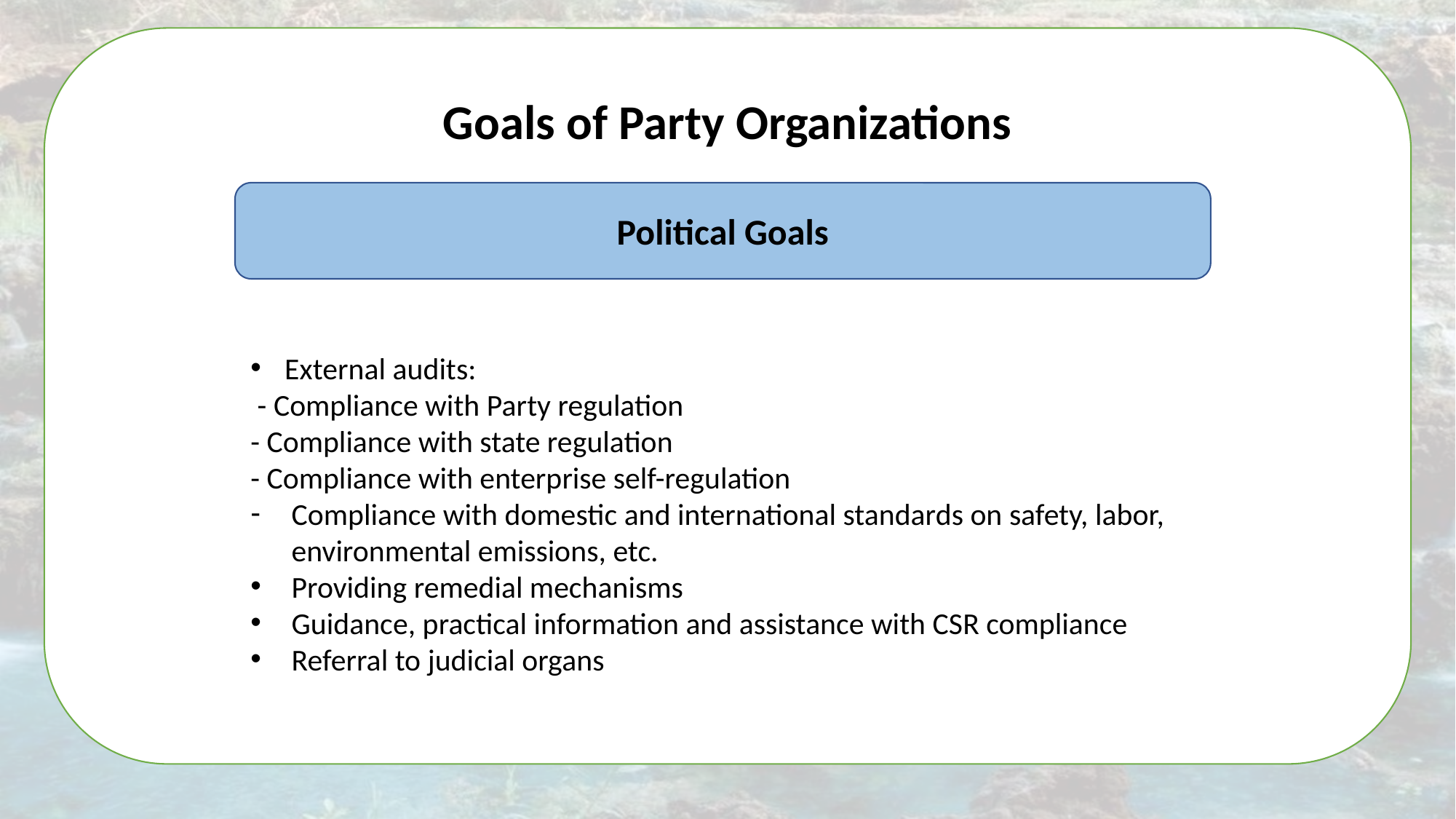

Goals of Party Organizations
Political Goals

External audits:
 - Compliance with Party regulation
- Compliance with state regulation
- Compliance with enterprise self-regulation
Compliance with domestic and international standards on safety, labor, environmental emissions, etc.
Providing remedial mechanisms
Guidance, practical information and assistance with CSR compliance
Referral to judicial organs